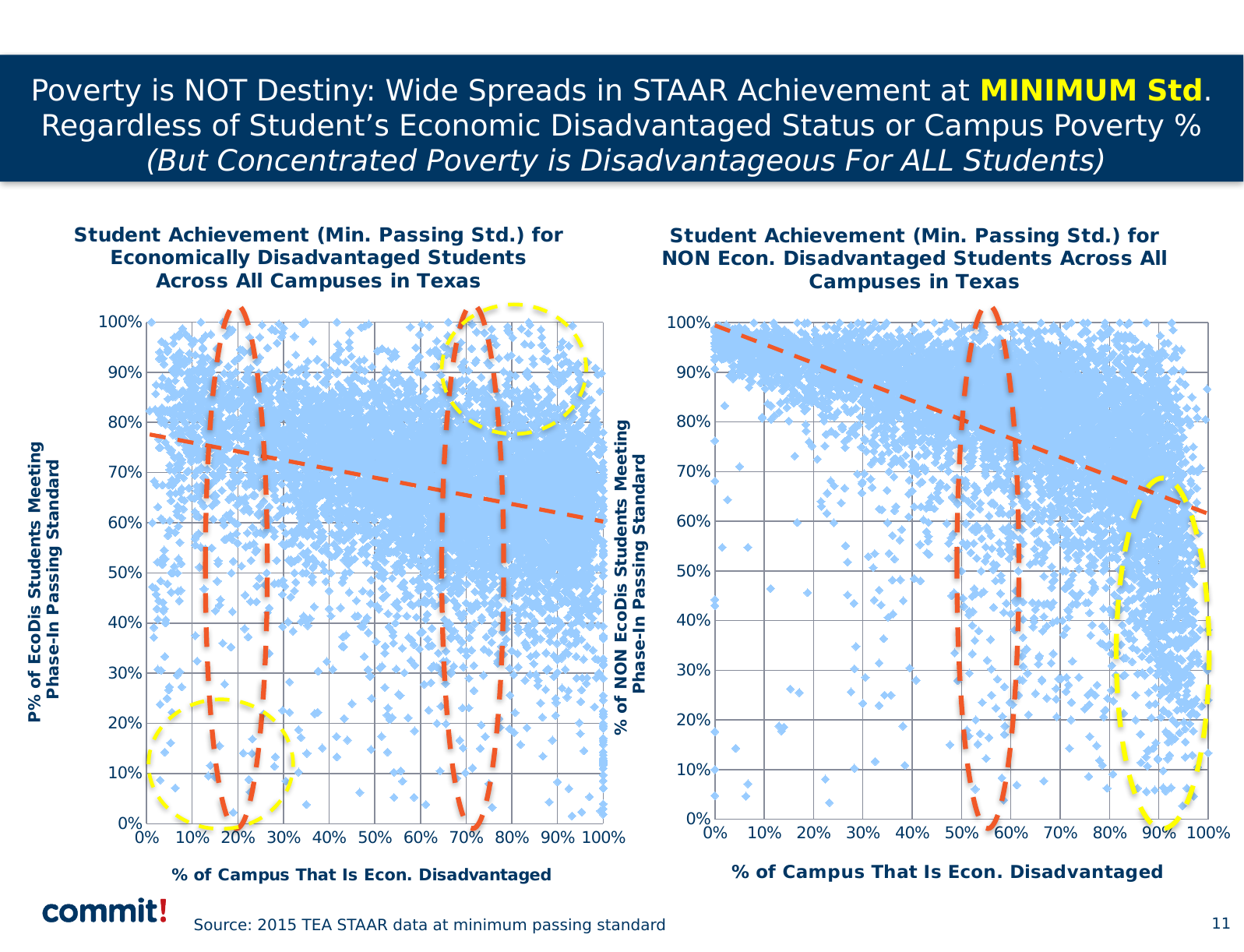

# Poverty is NOT Destiny: Wide Spreads in STAAR Achievement at MINIMUM Std. Regardless of Student’s Economic Disadvantaged Status or Campus Poverty % (But Concentrated Poverty is Disadvantageous For ALL Students)

### Chart: Student Achievement (Min. Passing Std.) for Economically Disadvantaged Students
Across All Campuses in Texas

| Category | Phase in % |
|---|---|

### Chart: Student Achievement (Min. Passing Std.) for NON Econ. Disadvantaged Students Across All Campuses in Texas

| Category | Phase in % |
|---|---|

Source: 2015 TEA STAAR data at minimum passing standard